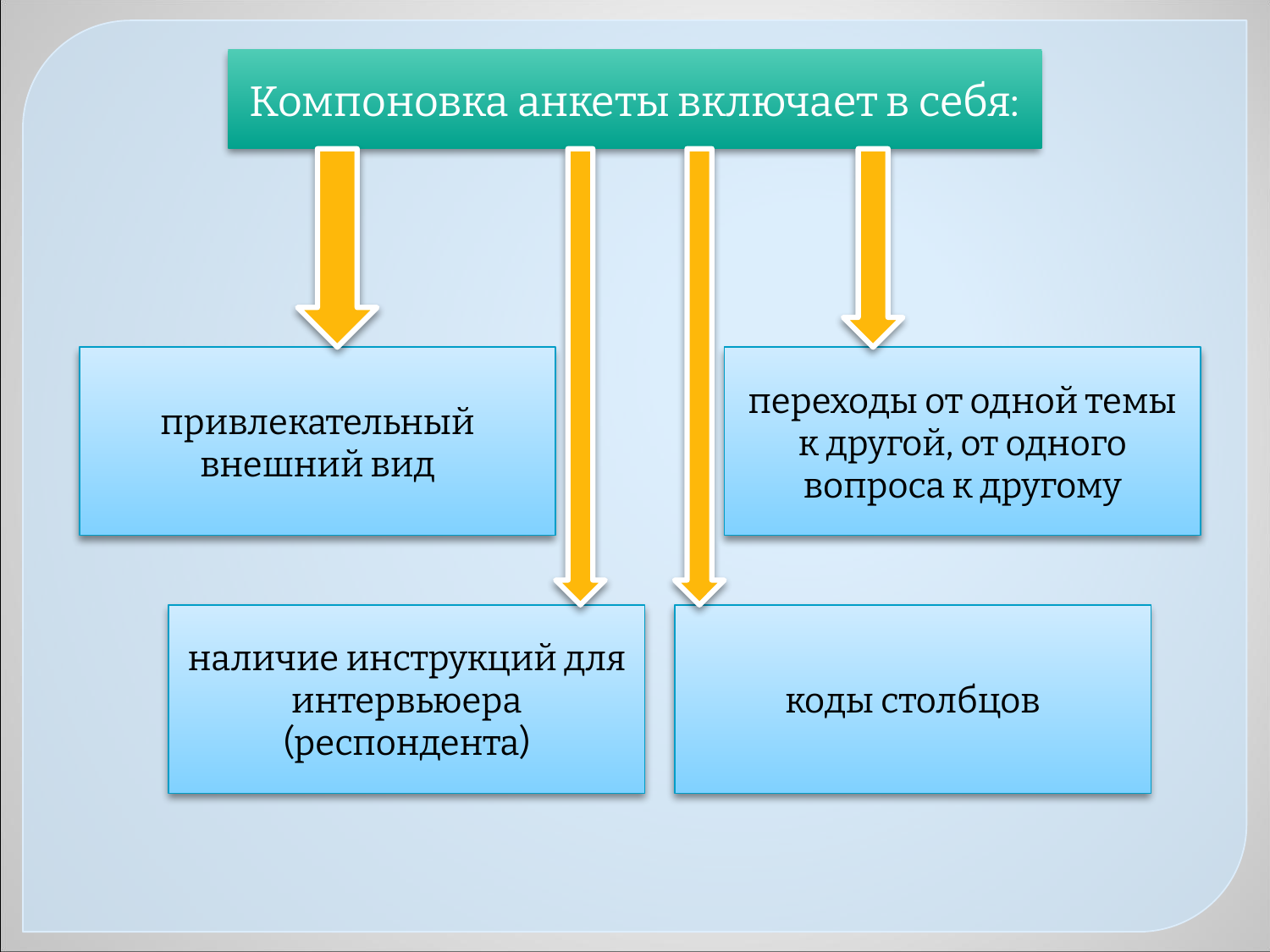

Компоновка анкеты включает в себя:

привлекательный внешний вид
переходы от одной темы к другой, от одного вопроса к другому
наличие инструкций для интервьюера (респондента)
коды столбцов